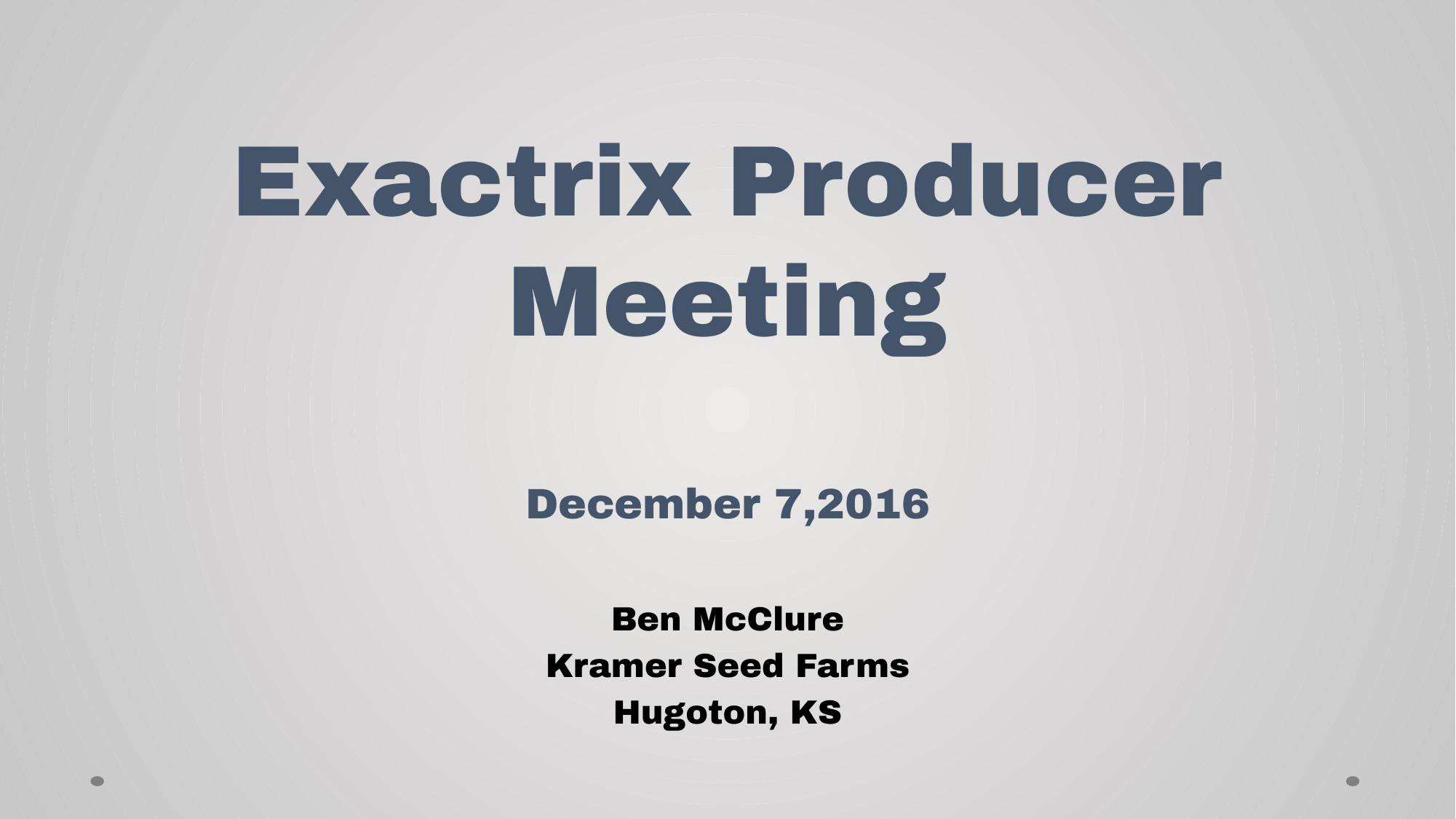

# Exactrix Producer Meeting December 7,2016
Ben McClure
Kramer Seed Farms
Hugoton, KS